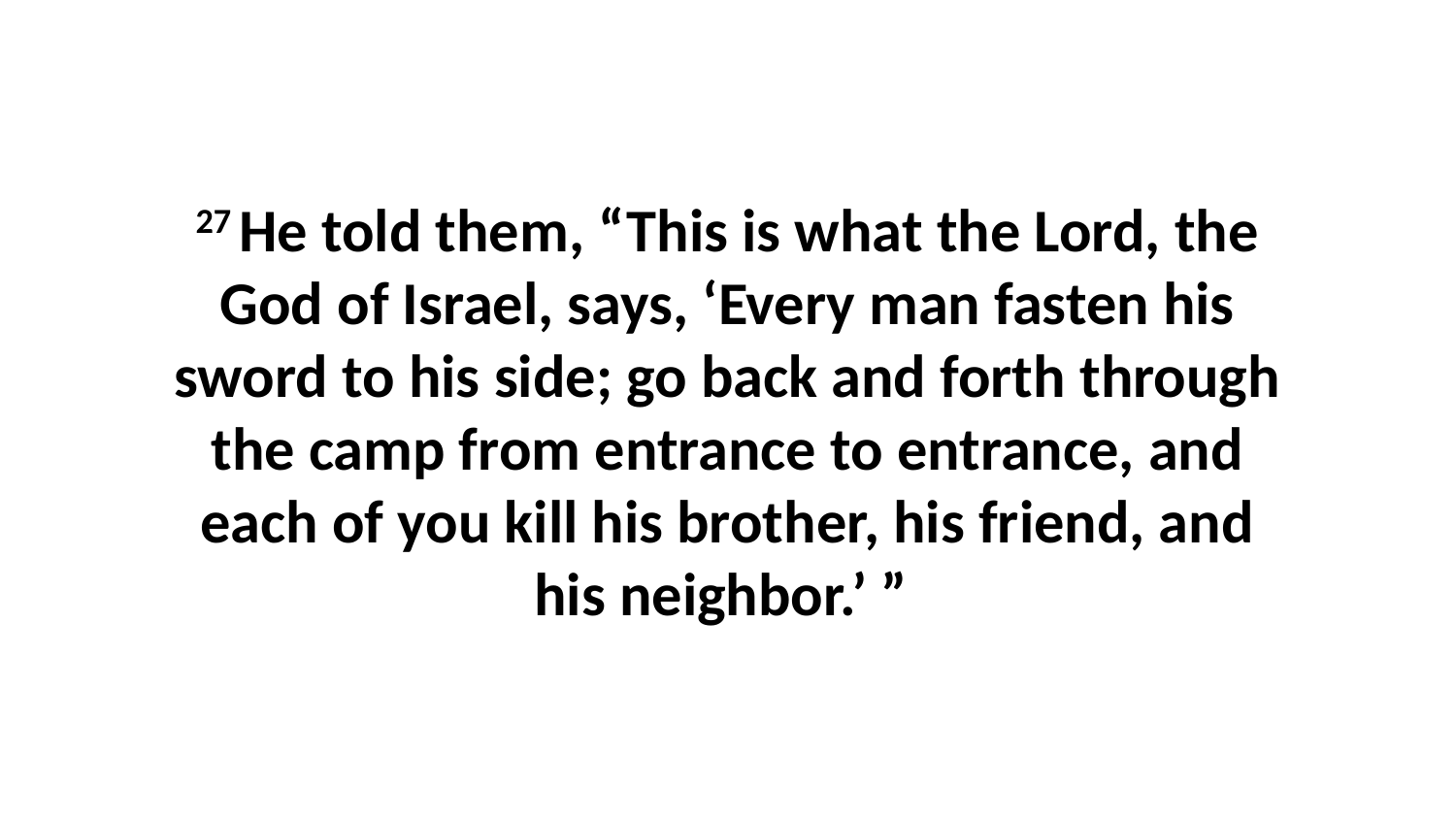

27 He told them, “This is what the Lord, the God of Israel, says, ‘Every man fasten his sword to his side; go back and forth through the camp from entrance to entrance, and each of you kill his brother, his friend, and his neighbor.’ ”